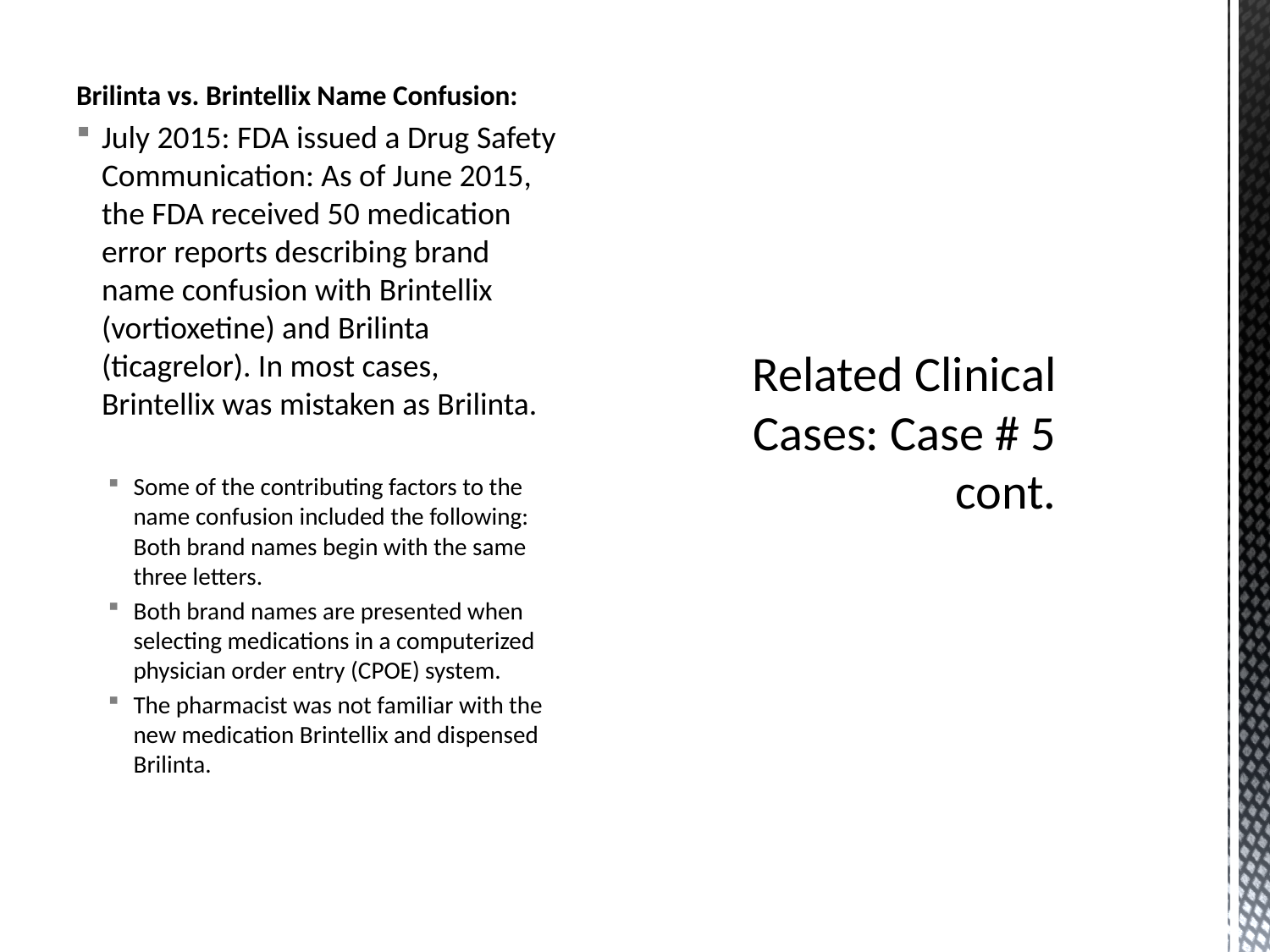

Brilinta vs. Brintellix Name Confusion:
July 2015: FDA issued a Drug Safety Communication: As of June 2015, the FDA received 50 medication error reports describing brand name confusion with Brintellix (vortioxetine) and Brilinta (ticagrelor). In most cases, Brintellix was mistaken as Brilinta.

Some of the contributing factors to the name confusion included the following: Both brand names begin with the same three letters.
Both brand names are presented when selecting medications in a computerized physician order entry (CPOE) system.
The pharmacist was not familiar with the new medication Brintellix and dispensed Brilinta.

# Related Clinical Cases: Case # 5 cont.